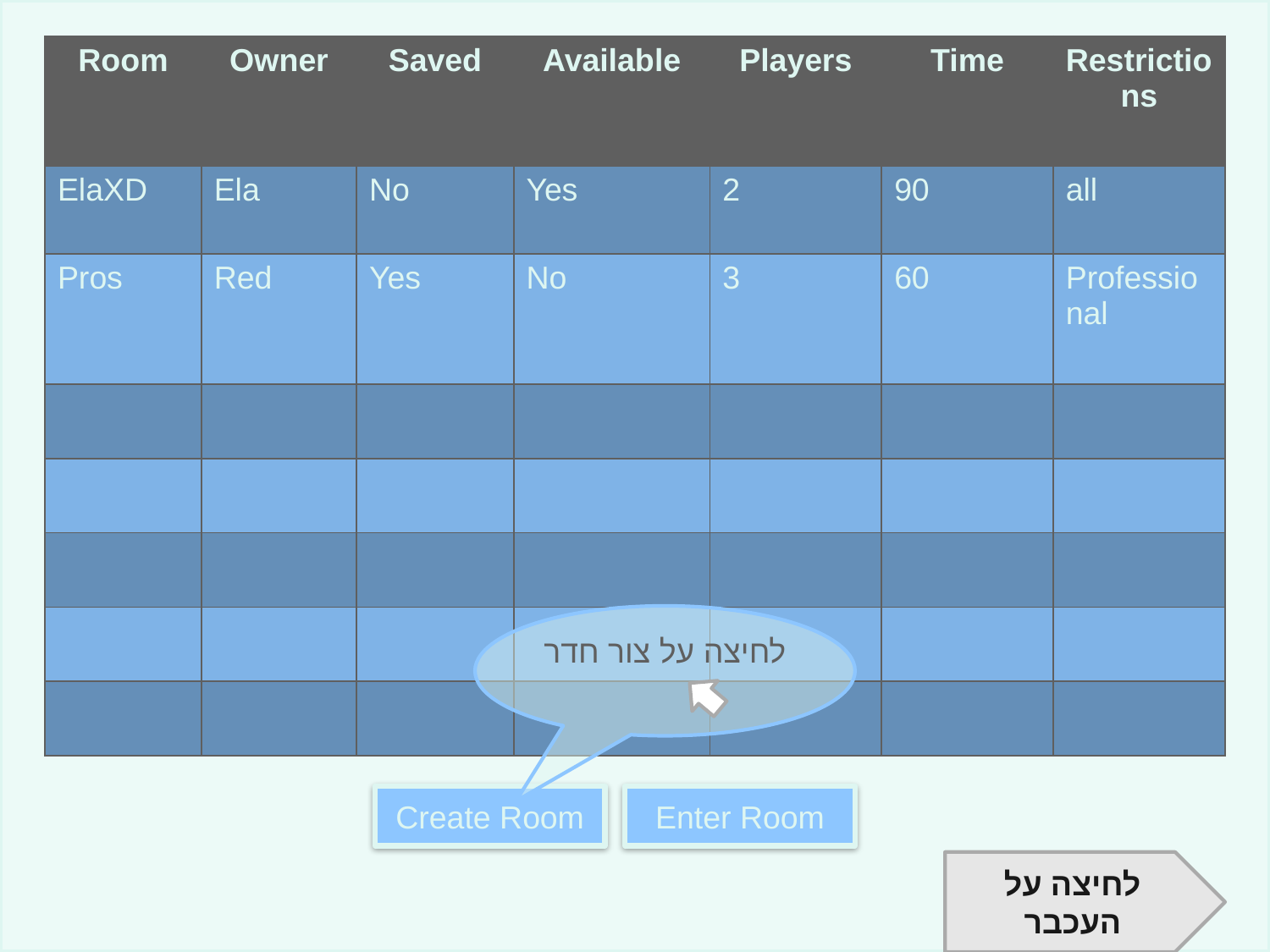

| Room | Owner | Saved | Available | Players | Time | Restrictions |
| --- | --- | --- | --- | --- | --- | --- |
| ElaXD | Ela | No | Yes | 2 | 90 | all |
| Pros | Red | Yes | No | 3 | 60 | Professional |
|  |  |  |  |  |  |  |
|  |  |  |  |  |  |  |
|  |  |  |  |  |  |  |
|  |  |  |  |  |  |  |
|  |  |  |  |  |  |  |
לחיצה על צור חדר

Create Room
Enter Room
לחיצה על העכבר